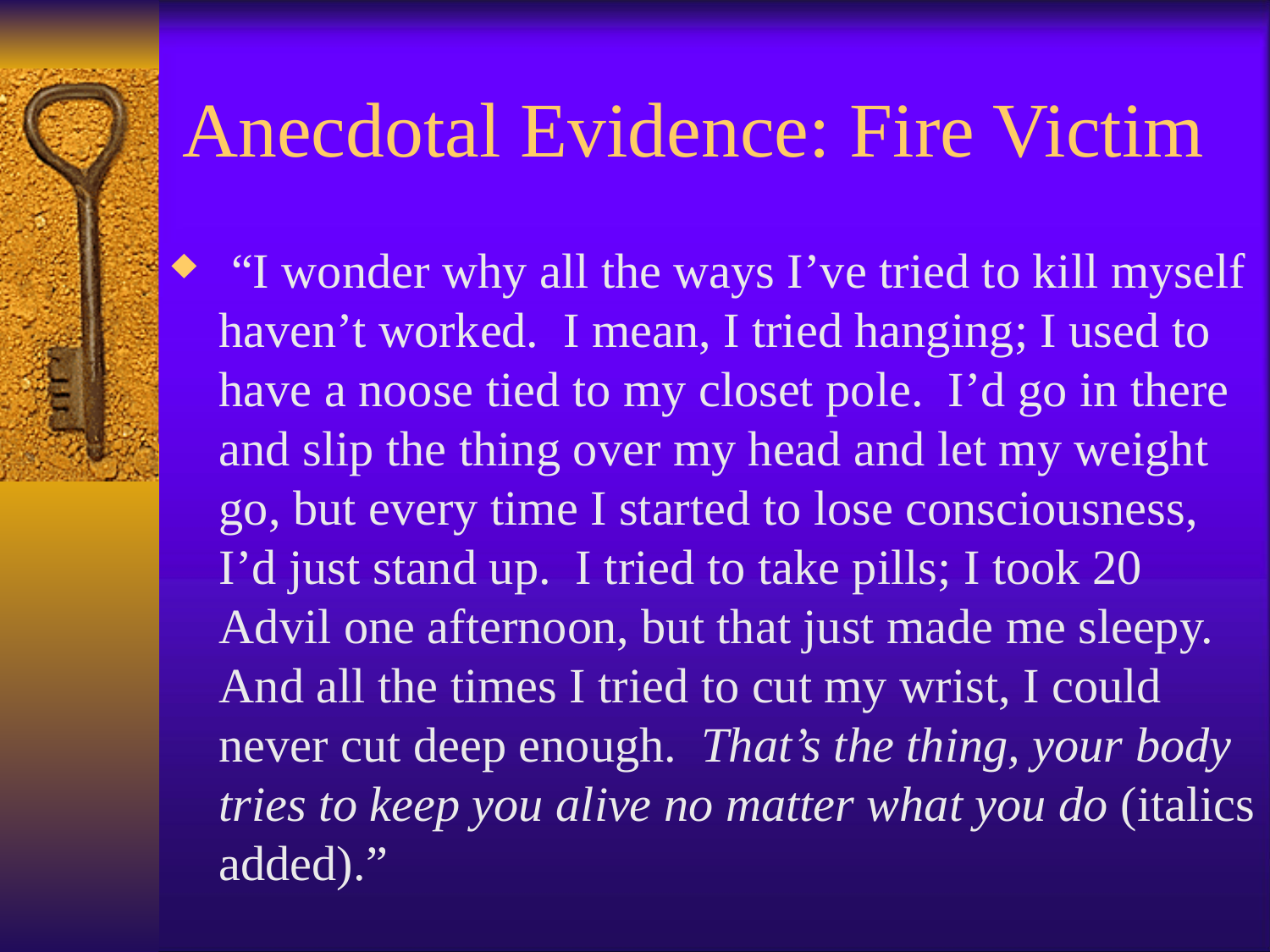

# Anecdotal Evidence: Fire Victim
 “I wonder why all the ways I’ve tried to kill myself haven’t worked.  I mean, I tried hanging; I used to have a noose tied to my closet pole.  I’d go in there and slip the thing over my head and let my weight go, but every time I started to lose consciousness, I’d just stand up.  I tried to take pills; I took 20 Advil one afternoon, but that just made me sleepy.  And all the times I tried to cut my wrist, I could never cut deep enough.  That’s the thing, your body tries to keep you alive no matter what you do (italics added).”